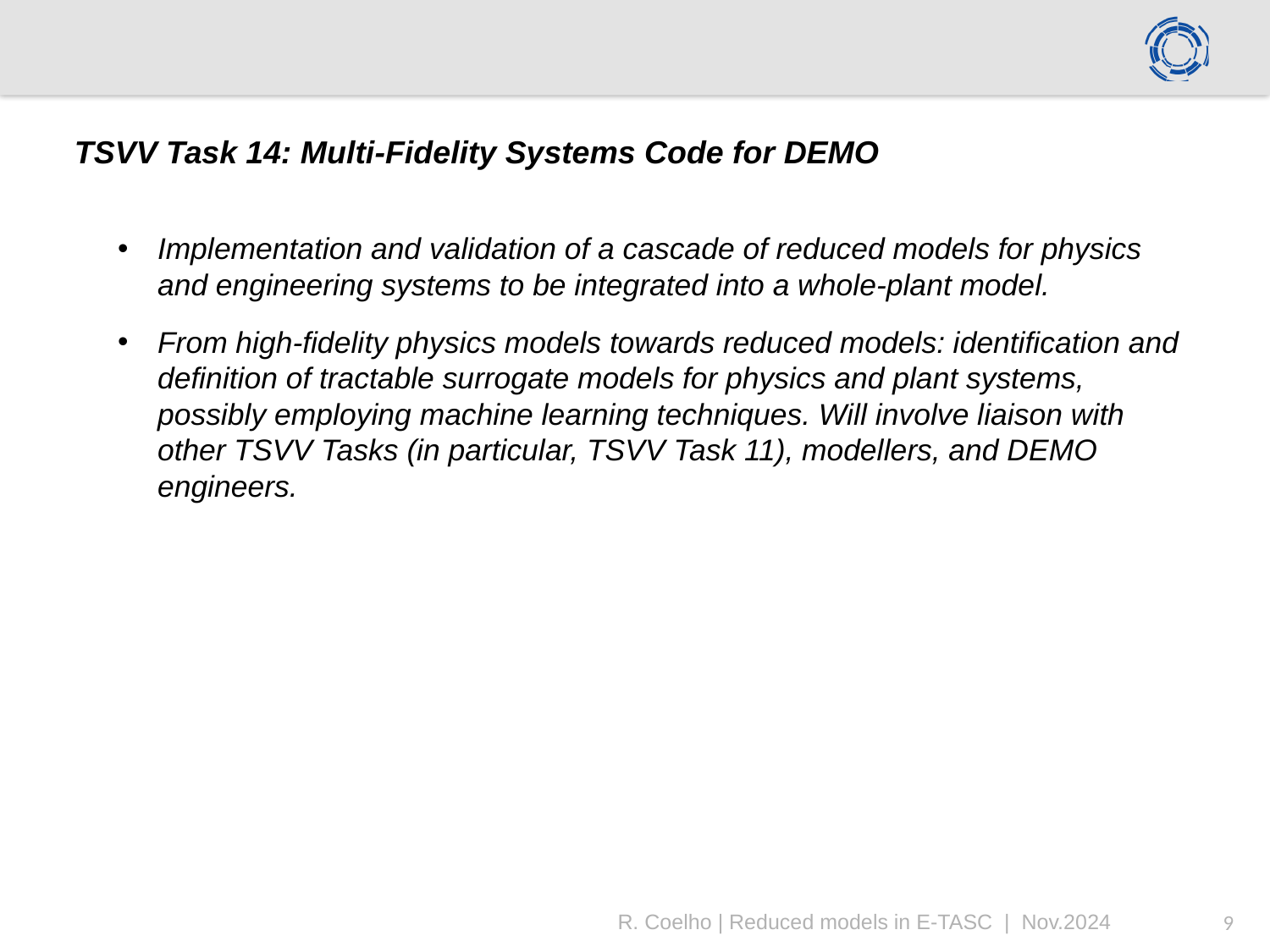

TSVV Task 14: Multi-Fidelity Systems Code for DEMO

Implementation and validation of a cascade of reduced models for physics and engineering systems to be integrated into a whole-plant model.
From high-fidelity physics models towards reduced models: identification and definition of tractable surrogate models for physics and plant systems, possibly employing machine learning techniques. Will involve liaison with other TSVV Tasks (in particular, TSVV Task 11), modellers, and DEMO engineers.
R. Coelho | Reduced models in E-TASC  |  Nov.2024
9